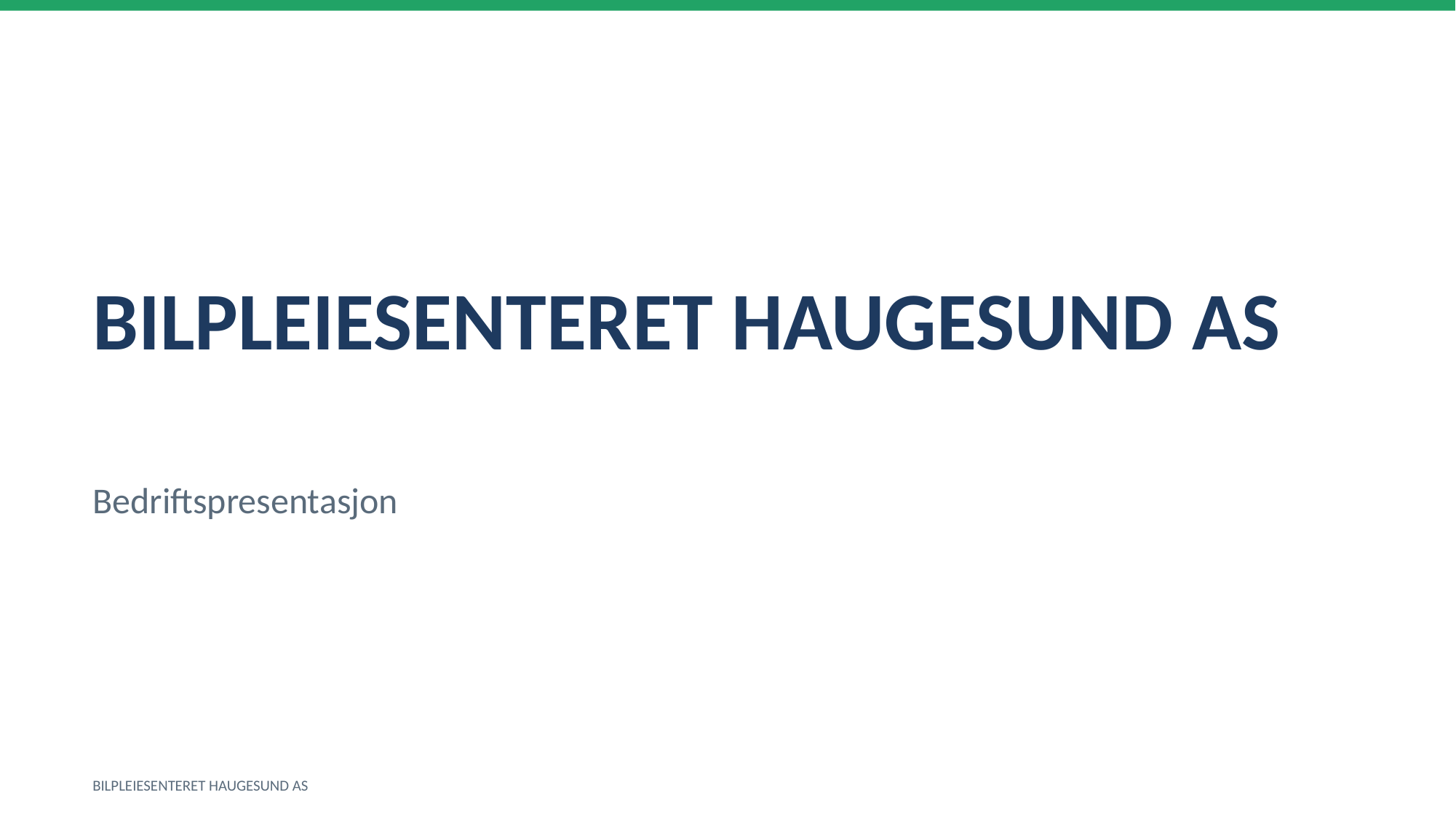

BILPLEIESENTERET HAUGESUND AS
Bedriftspresentasjon
BILPLEIESENTERET HAUGESUND AS